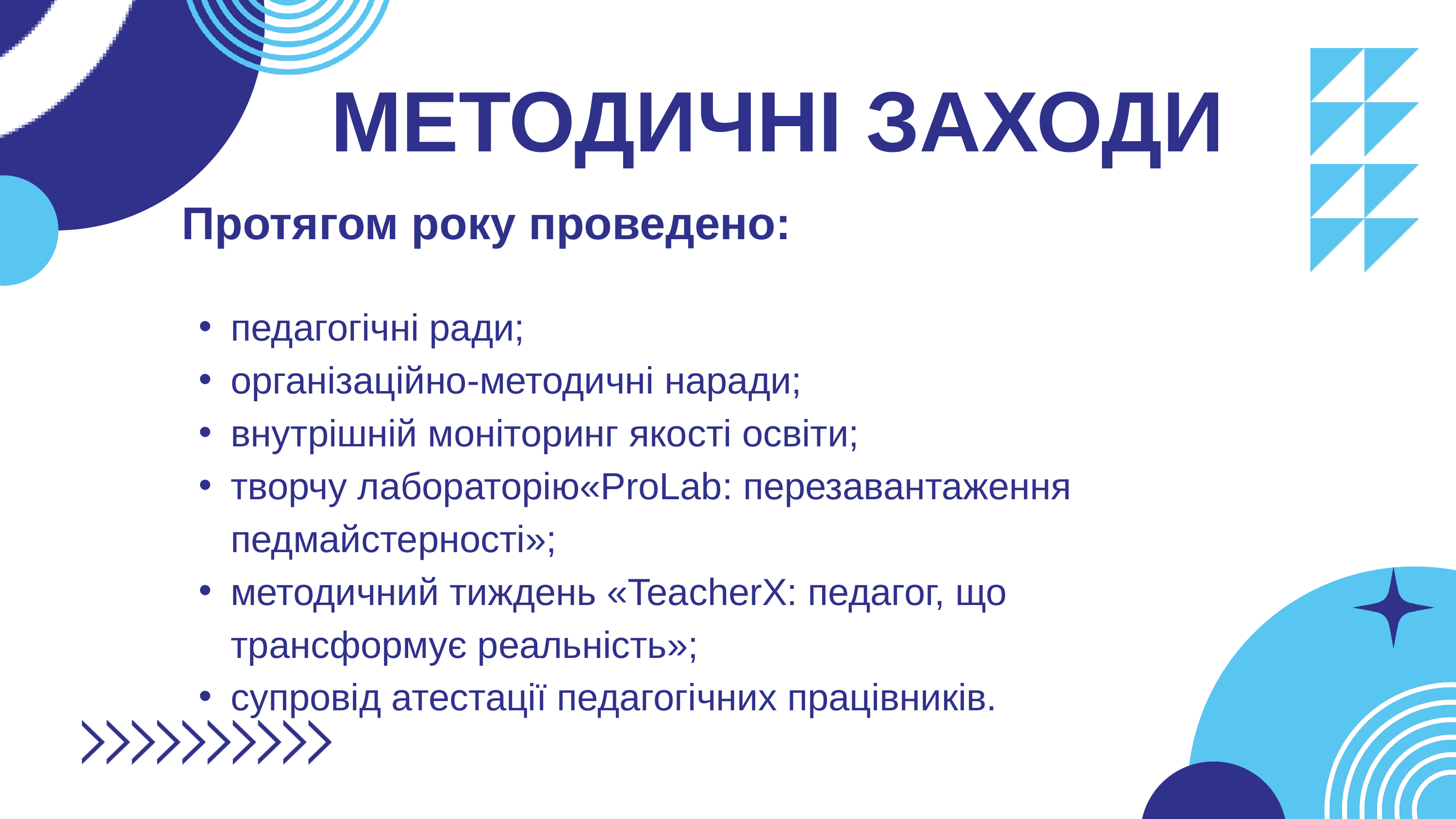

МЕТОДИЧНІ ЗАХОДИ

Протягом року проведено:
педагогічні ради;
організаційно-методичні наради;
внутрішній моніторинг якості освіти;
творчу лабораторію«ProLab: перезавантаження педмайстерності»;
методичний тиждень «TeacherX: педагог, що трансформує реальність»;
супровід атестації педагогічних працівників.